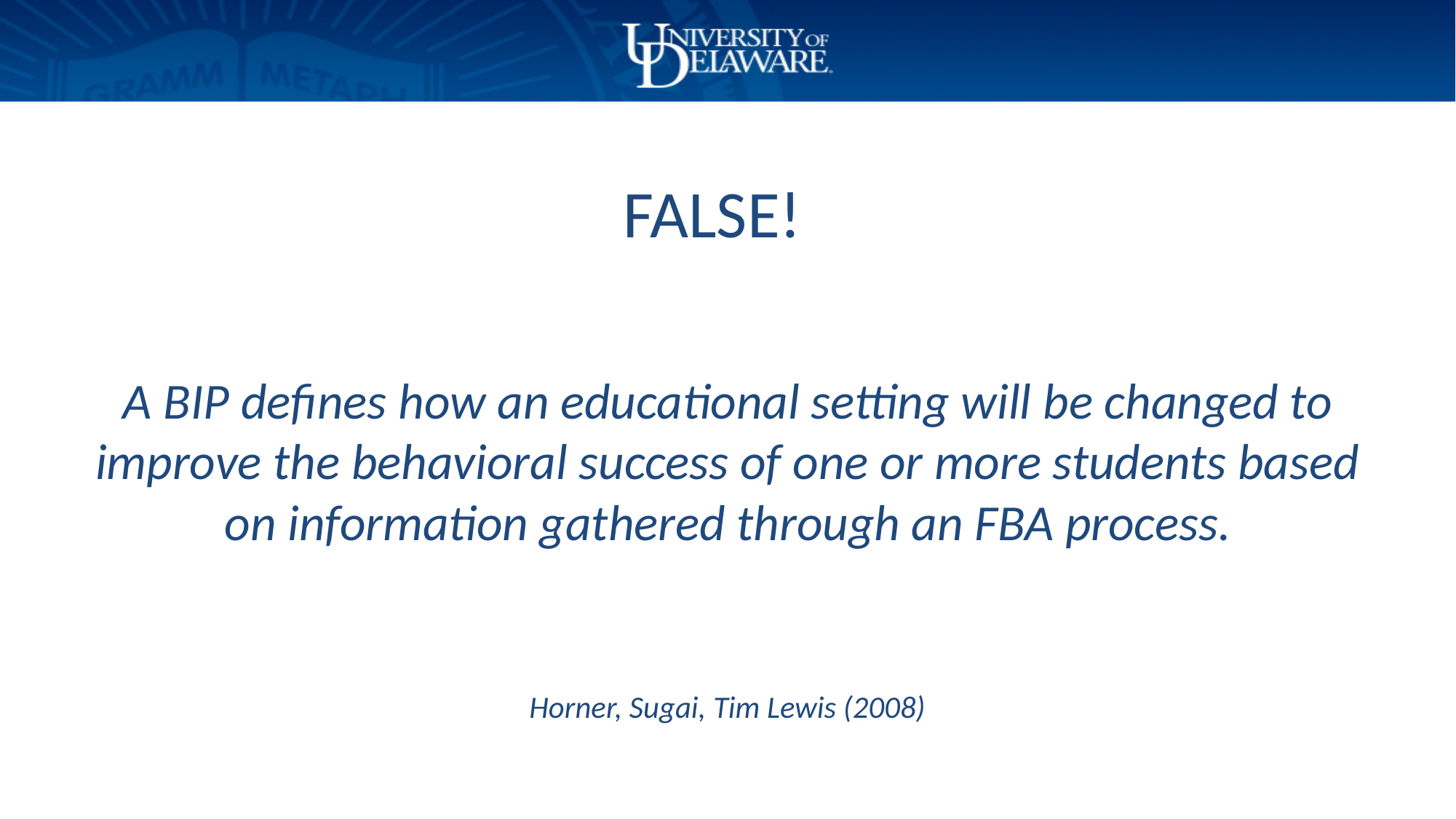

# FALSE!

A BIP defines how an educational setting will be changed to improve the behavioral success of one or more students based on information gathered through an FBA process.

Horner, Sugai, Tim Lewis (2008)